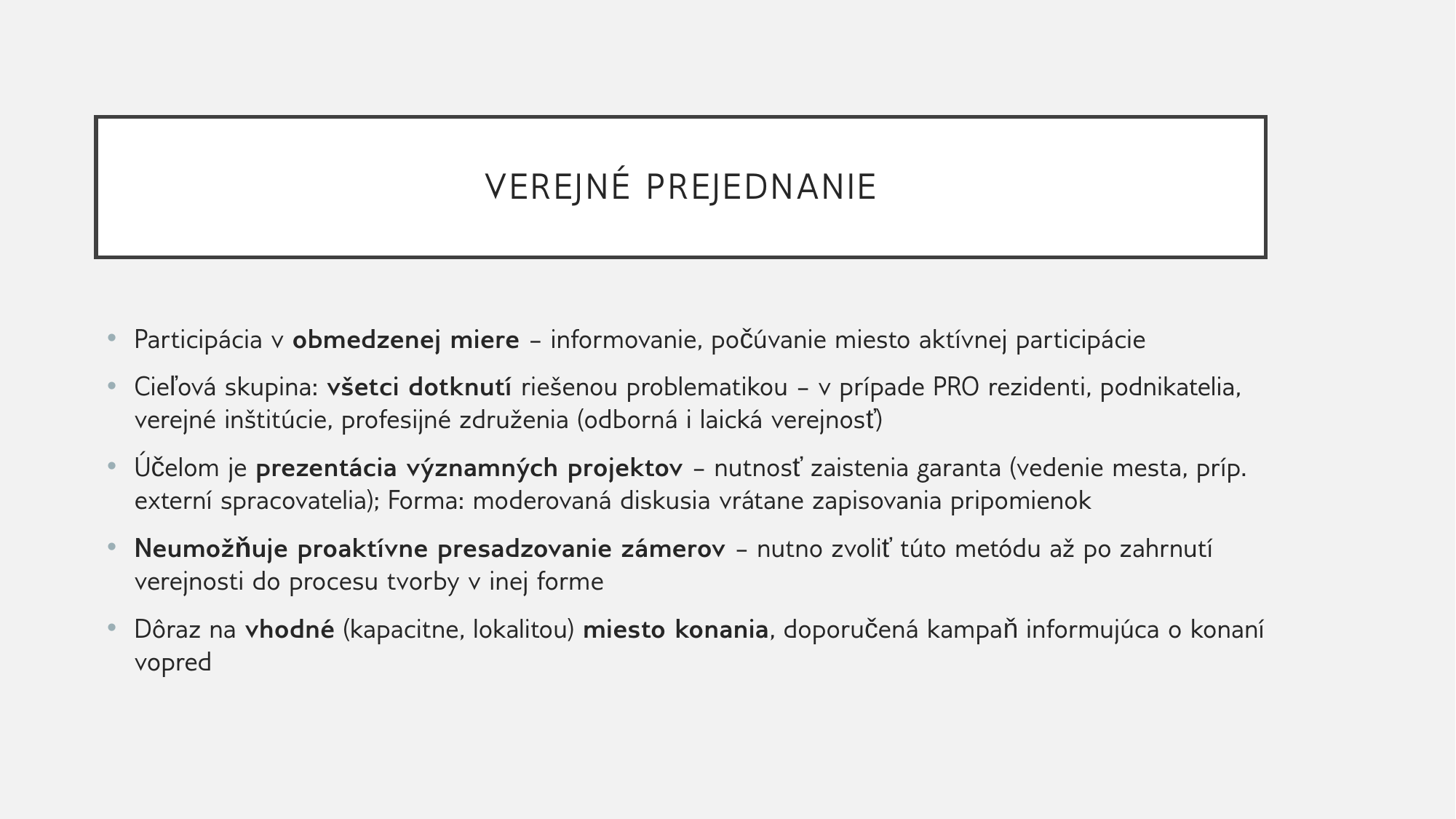

# VEREJNé PREJEDNANIE
Participácia v obmedzenej miere – informovanie, počúvanie miesto aktívnej participácie
Cieľová skupina: všetci dotknutí riešenou problematikou – v prípade PRO rezidenti, podnikatelia, verejné inštitúcie, profesijné združenia (odborná i laická verejnosť)
Účelom je prezentácia významných projektov – nutnosť zaistenia garanta (vedenie mesta, príp. externí spracovatelia); Forma: moderovaná diskusia vrátane zapisovania pripomienok
Neumožňuje proaktívne presadzovanie zámerov – nutno zvoliť túto metódu až po zahrnutí verejnosti do procesu tvorby v inej forme
Dôraz na vhodné (kapacitne, lokalitou) miesto konania, doporučená kampaň informujúca o konaní vopred